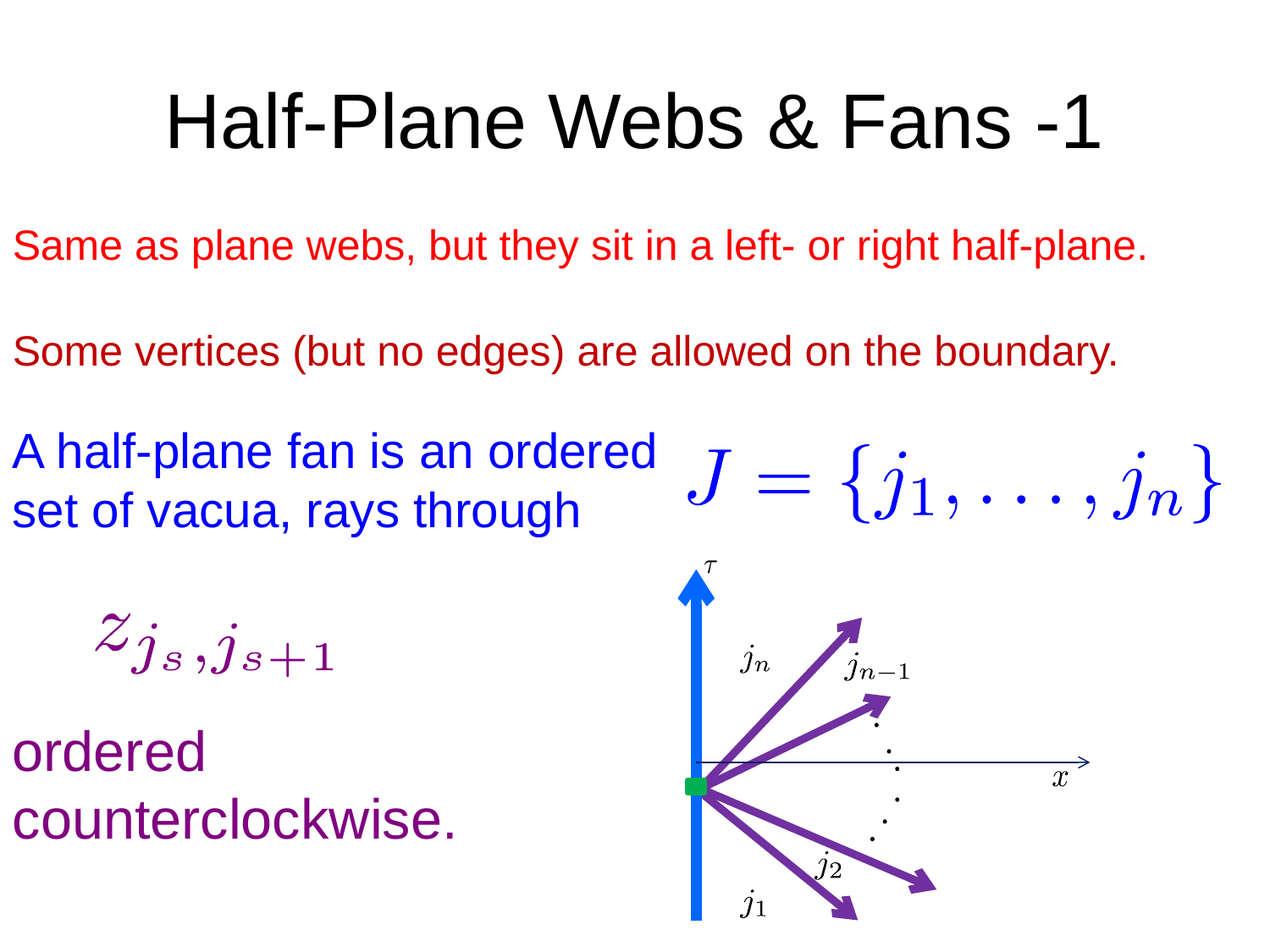

# Half-Plane Webs & Fans -1
Same as plane webs, but they sit in a left- or right half-plane.
Some vertices (but no edges) are allowed on the boundary.
A half-plane fan is an ordered set of vacua, rays through

ordered
counterclockwise.